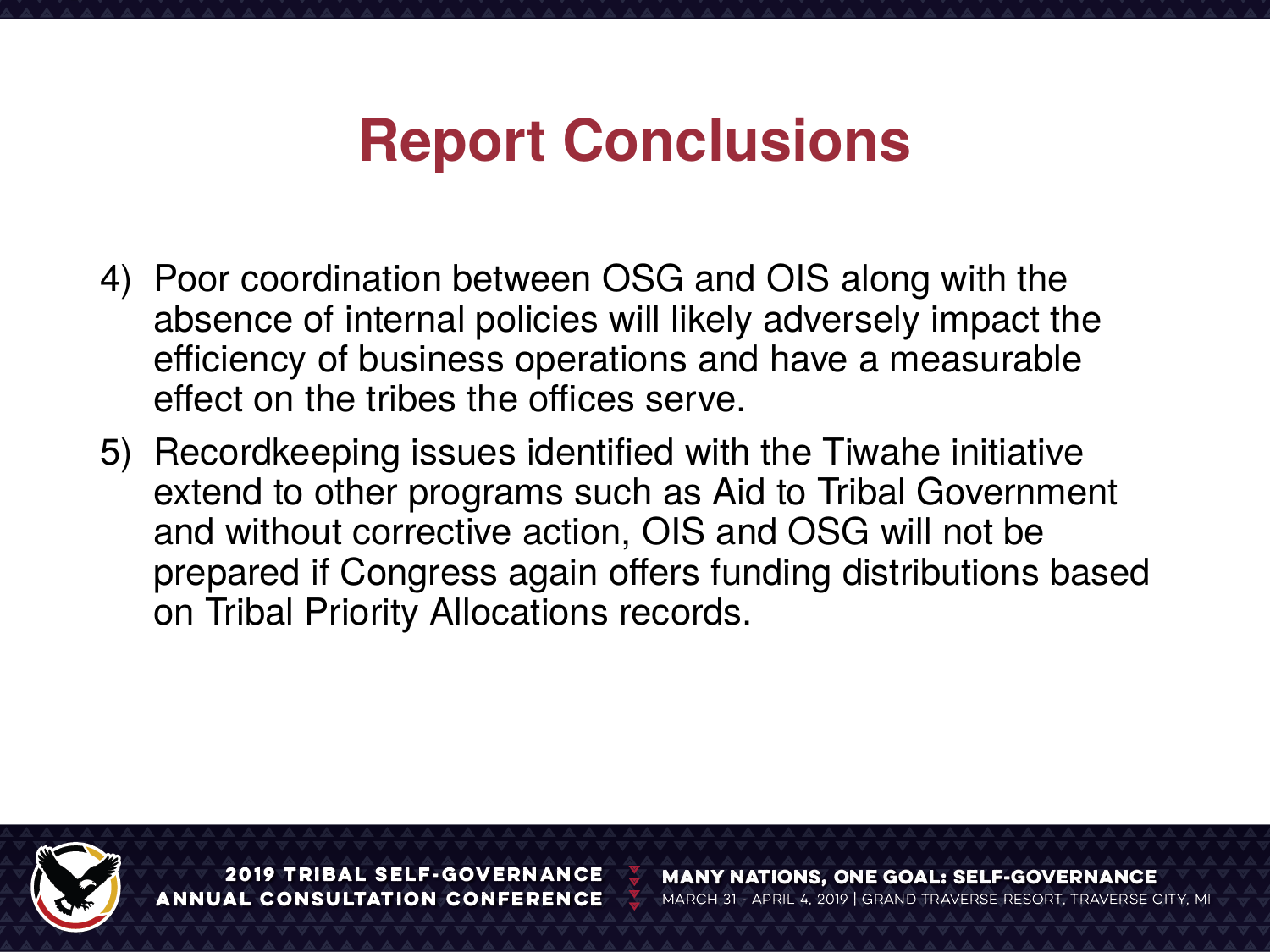

# Report Conclusions
Poor coordination between OSG and OIS along with the absence of internal policies will likely adversely impact the efficiency of business operations and have a measurable effect on the tribes the offices serve.
Recordkeeping issues identified with the Tiwahe initiative extend to other programs such as Aid to Tribal Government and without corrective action, OIS and OSG will not be prepared if Congress again offers funding distributions based on Tribal Priority Allocations records.